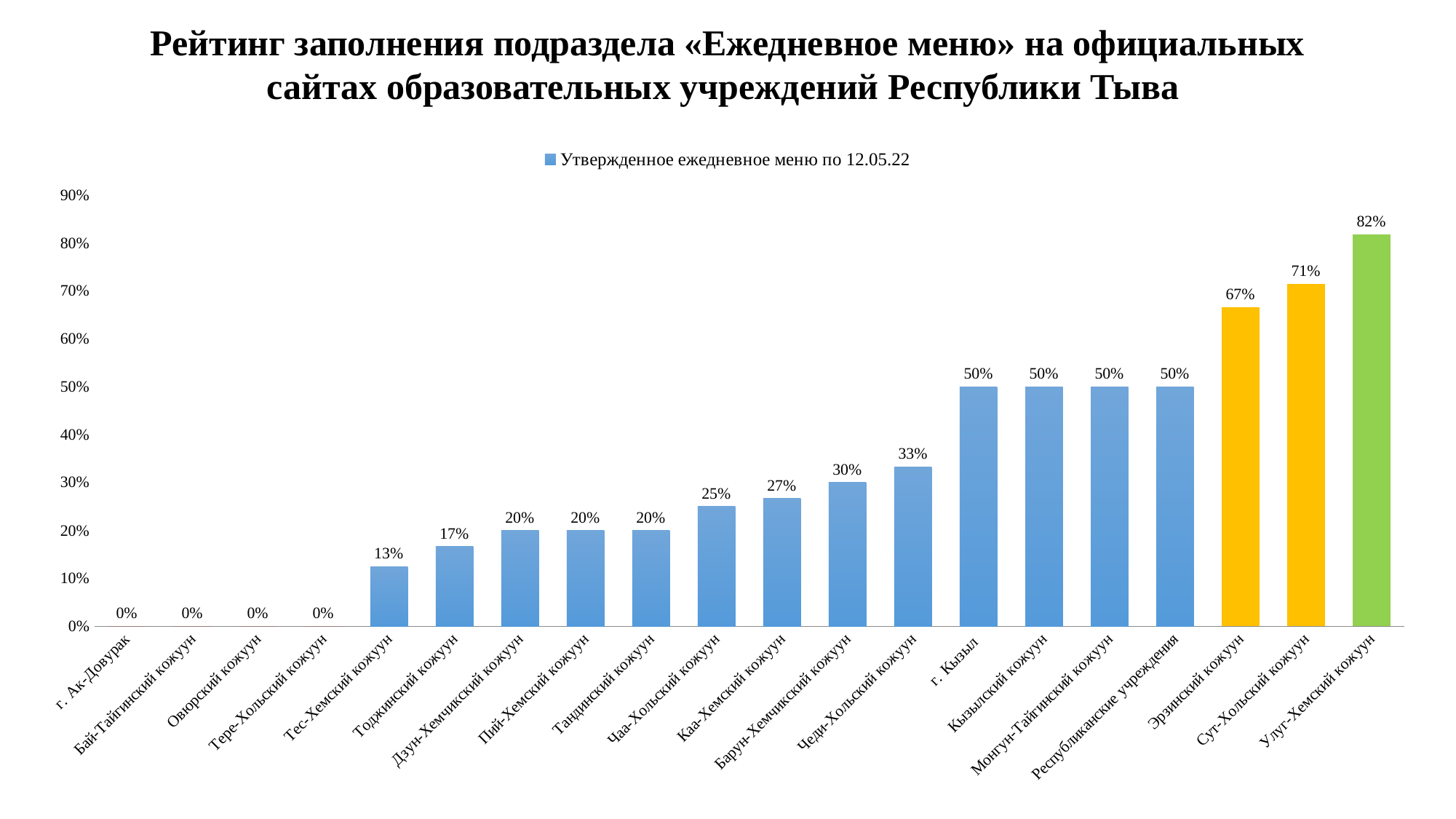

Рейтинг заполнения подраздела «Ежедневное меню» на официальных сайтах образовательных учреждений Республики Тыва

### Chart

| Category | Утвержденное ежедневное меню по 12.05.22 |
|---|---|
| г. Ак-Довурак | 0.0 |
| Бай-Тайгинский кожуун | 0.0 |
| Овюрский кожуун | 0.0 |
| Тере-Хольский кожуун | 0.0 |
| Тес-Хемский кожуун | 0.125 |
| Тоджинский кожуун | 0.16666666666666666 |
| Дзун-Хемчикский кожуун | 0.2 |
| Пий-Хемский кожуун | 0.2 |
| Тандинский кожуун | 0.2 |
| Чаа-Хольский кожуун | 0.25 |
| Каа-Хемский кожуун | 0.26666666666666666 |
| Барун-Хемчикский кожуун | 0.3 |
| Чеди-Хольский кожуун | 0.3333333333333333 |
| г. Кызыл  | 0.5 |
| Кызылский кожуун | 0.5 |
| Монгун-Тайгинский кожуун | 0.5 |
| Республиканские учреждения | 0.5 |
| Эрзинский кожуун | 0.6666666666666666 |
| Сут-Хольский кожуун | 0.7142857142857143 |
| Улуг-Хемский кожуун | 0.8181818181818182 |